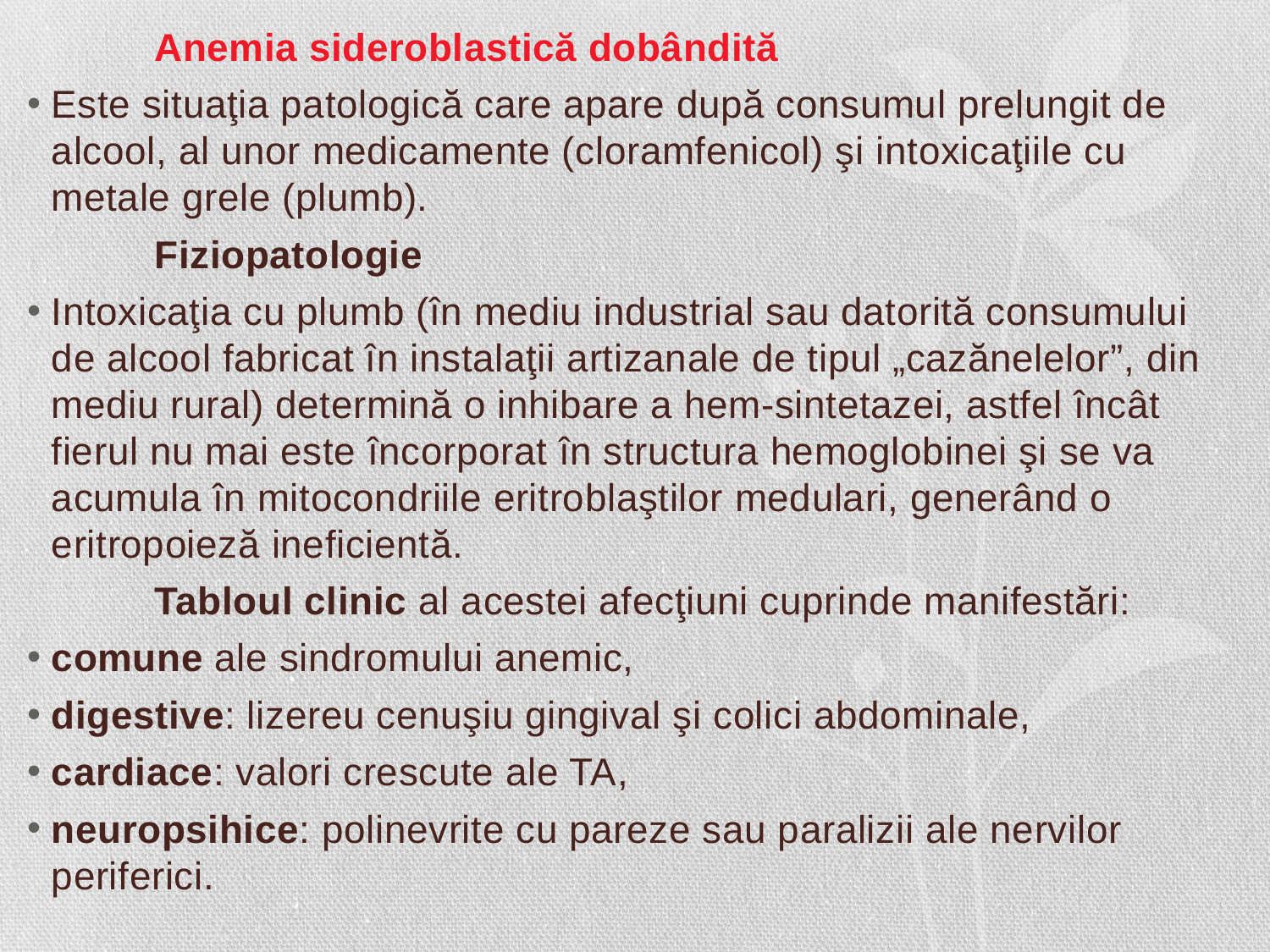

Anemia sideroblastică dobândită
Este situaţia patologică care apare după consumul prelungit de alcool, al unor medicamente (cloramfenicol) şi intoxicaţiile cu metale grele (plumb).
	Fiziopatologie
Intoxicaţia cu plumb (în mediu industrial sau datorită consumului de alcool fabricat în instalaţii artizanale de tipul „cazănelelor”, din mediu rural) determină o inhibare a hem-sintetazei, astfel încât fierul nu mai este încorporat în structura hemoglobinei şi se va acumula în mitocondriile eritroblaştilor medulari, generând o eritropoieză ineficientă.
	Tabloul clinic al acestei afecţiuni cuprinde manifestări:
comune ale sindromului anemic,
digestive: lizereu cenuşiu gingival şi colici abdominale,
cardiace: valori crescute ale TA,
neuropsihice: polinevrite cu pareze sau paralizii ale nervilor periferici.